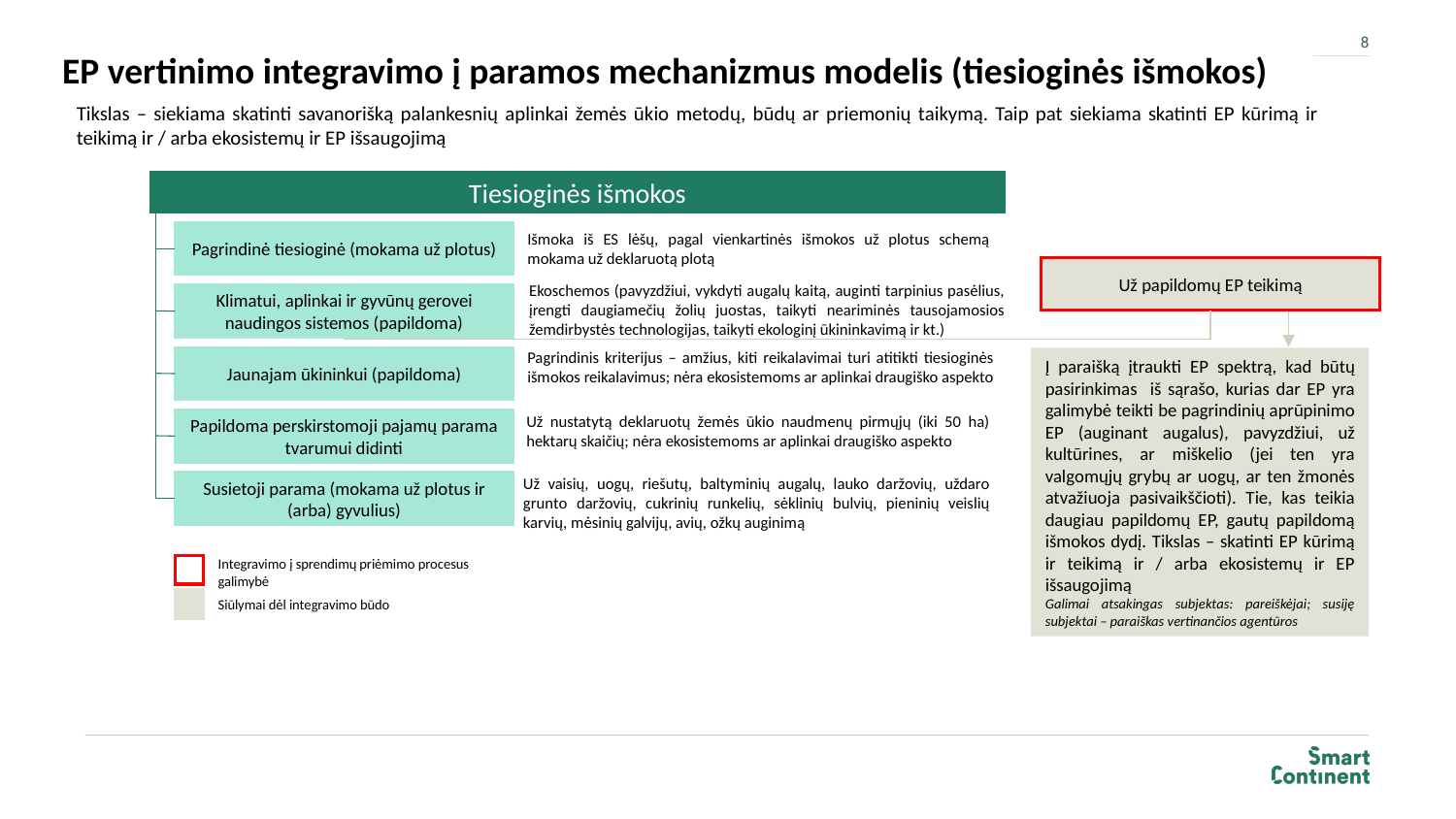

8
8
# EP vertinimo integravimo į paramos mechanizmus modelis (tiesioginės išmokos)
Tikslas – siekiama skatinti savanorišką palankesnių aplinkai žemės ūkio metodų, būdų ar priemonių taikymą. Taip pat siekiama skatinti EP kūrimą ir teikimą ir / arba ekosistemų ir EP išsaugojimą
Tiesioginės išmokos
Išmoka iš ES lėšų, pagal vienkartinės išmokos už plotus schemą mokama už deklaruotą plotą
Pagrindinė tiesioginė (mokama už plotus)
Už papildomų EP teikimą
Ekoschemos (pavyzdžiui, vykdyti augalų kaitą, auginti tarpinius pasėlius, įrengti daugiamečių žolių juostas, taikyti neariminės tausojamosios žemdirbystės technologijas, taikyti ekologinį ūkininkavimą ir kt.)
Klimatui, aplinkai ir gyvūnų gerovei naudingos sistemos (papildoma)
Pagrindinis kriterijus – amžius, kiti reikalavimai turi atitikti tiesioginės išmokos reikalavimus; nėra ekosistemoms ar aplinkai draugiško aspekto
Jaunajam ūkininkui (papildoma)
Į paraišką įtraukti EP spektrą, kad būtų pasirinkimas  iš sąrašo, kurias dar EP yra galimybė teikti be pagrindinių aprūpinimo EP (auginant augalus), pavyzdžiui, už kultūrines, ar miškelio (jei ten yra valgomųjų grybų ar uogų, ar ten žmonės atvažiuoja pasivaikščioti). Tie, kas teikia daugiau papildomų EP, gautų papildomą išmokos dydį. Tikslas – skatinti EP kūrimą ir teikimą ir / arba ekosistemų ir EP išsaugojimą
Galimai atsakingas subjektas: pareiškėjai; susiję subjektai – paraiškas vertinančios agentūros
Už nustatytą deklaruotų žemės ūkio naudmenų pirmųjų (iki 50 ha) hektarų skaičių; nėra ekosistemoms ar aplinkai draugiško aspekto
Papildoma perskirstomoji pajamų parama tvarumui didinti
Už vaisių, uogų, riešutų, baltyminių augalų, lauko daržovių, uždaro grunto daržovių, cukrinių runkelių, sėklinių bulvių, pieninių veislių karvių, mėsinių galvijų, avių, ožkų auginimą
Susietoji parama (mokama už plotus ir (arba) gyvulius)
Integravimo į sprendimų priėmimo procesus galimybė

Siūlymai dėl integravimo būdo